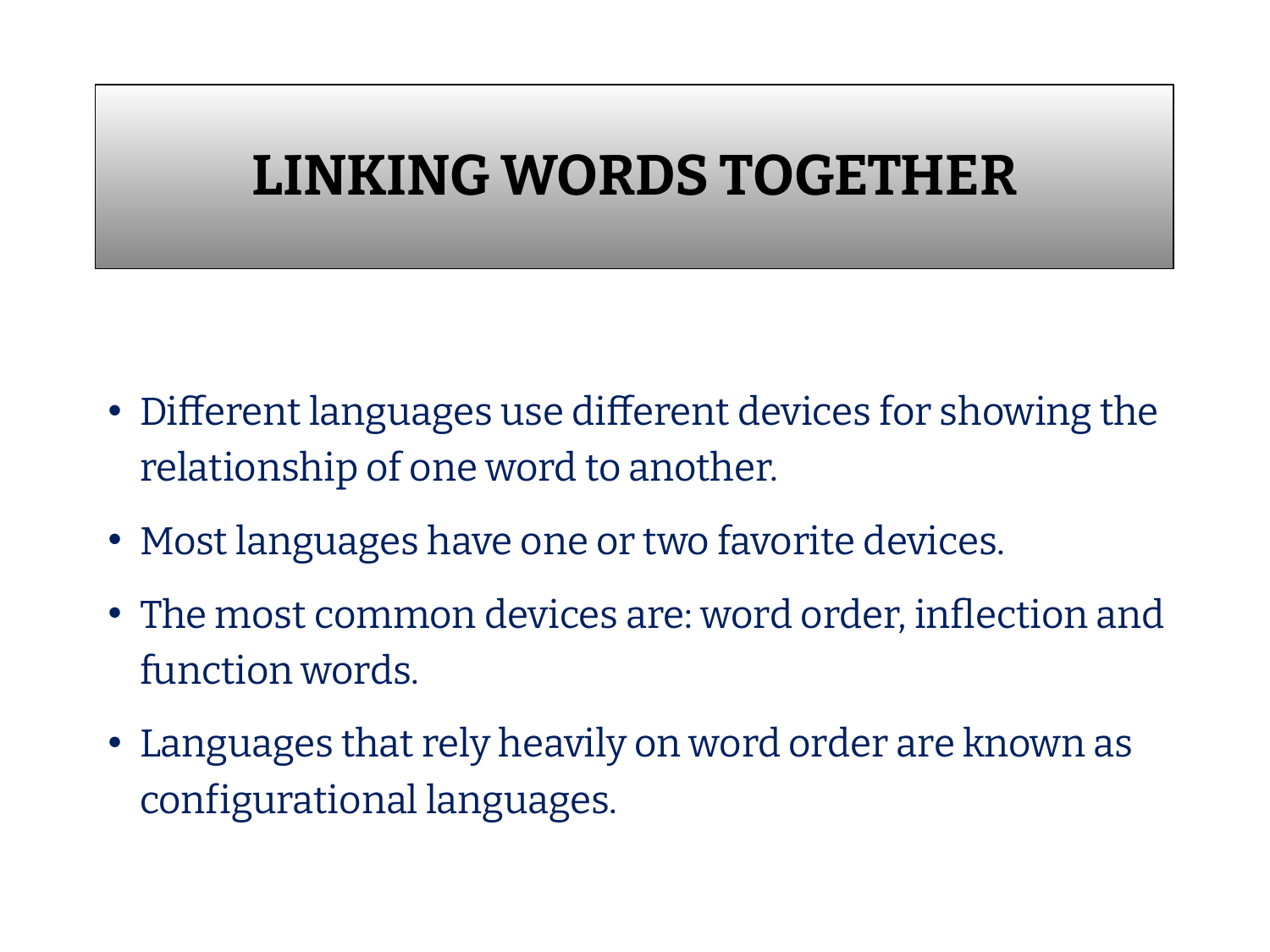

# Linking Words Together

Different languages use different devices for showing the relationship of one word to another.
Most languages have one or two favorite devices.
The most common devices are: word order, inflection and function words.
Languages that rely heavily on word order are known as configurational languages.